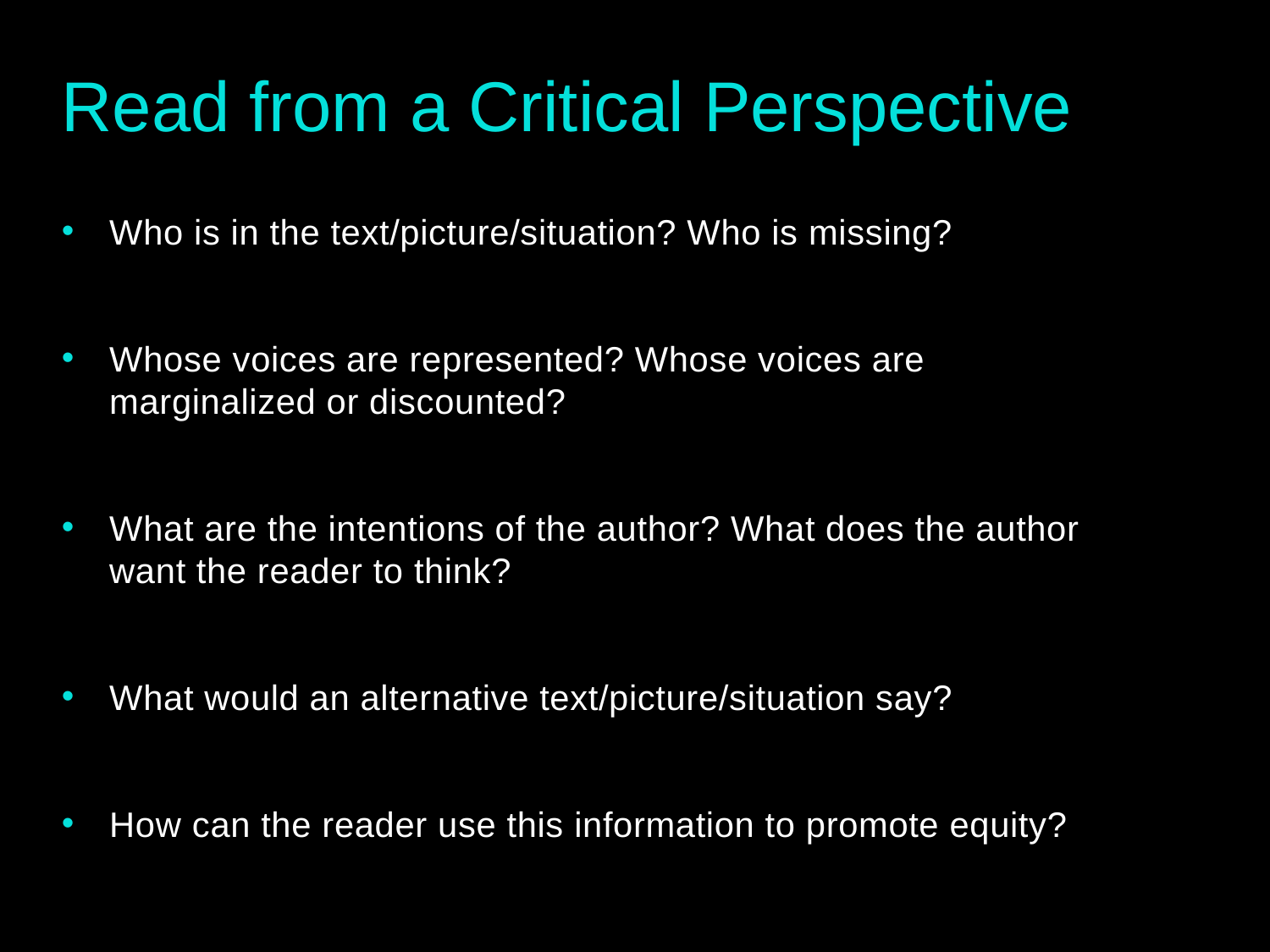

# Read from a Critical Perspective
Who is in the text/picture/situation? Who is missing?

Whose voices are represented? Whose voices are marginalized or discounted?

What are the intentions of the author? What does the author want the reader to think?

What would an alternative text/picture/situation say?

How can the reader use this information to promote equity?